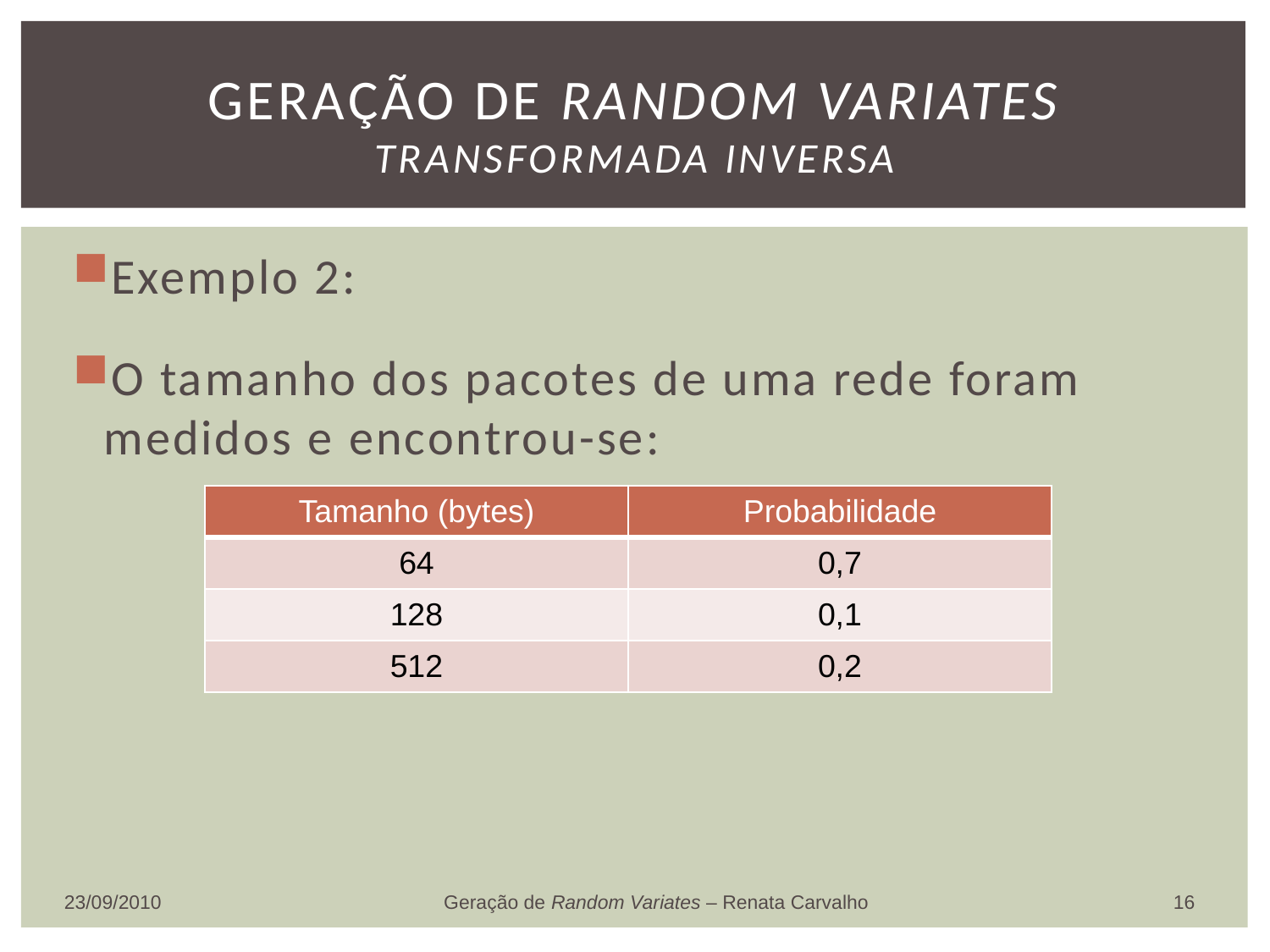

# Geração de random variates transformada inversa
Exemplo 2:
O tamanho dos pacotes de uma rede foram medidos e encontrou-se:

| Tamanho (bytes) | Probabilidade |
| --- | --- |
| 64 | 0,7 |
| 128 | 0,1 |
| 512 | 0,2 |
16
23/09/2010
Geração de Random Variates – Renata Carvalho